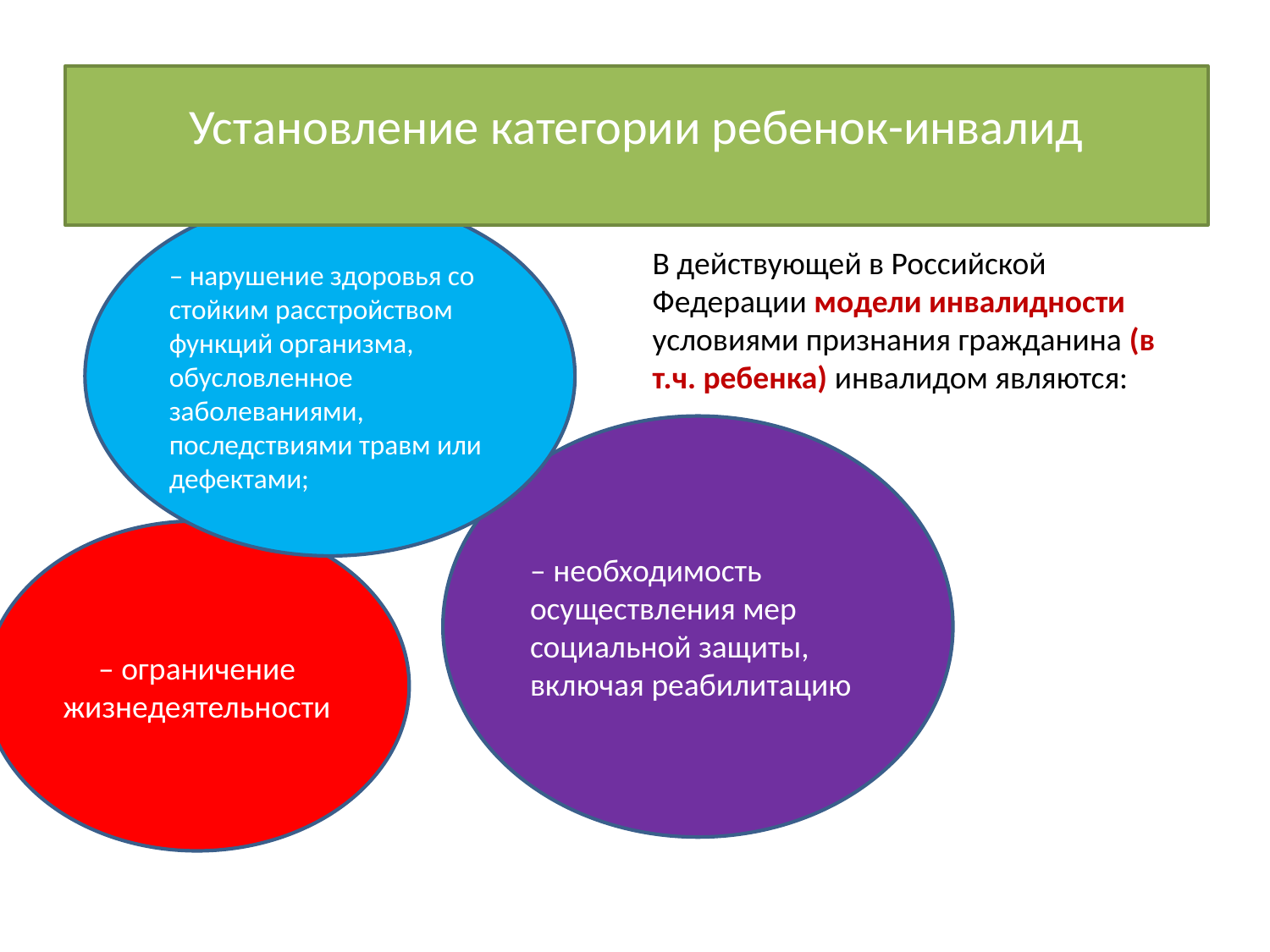

# Установление категории ребенок-инвалид
– нарушение здоровья со стойким расстройством функций организма, обусловленное заболеваниями, последствиями травм или дефектами;
В действующей в Российской Федерации модели инвалидности условиями признания гражданина (в т.ч. ребенка) инвалидом являются:
– необходимость осуществления мер социальной защиты, включая реабилитацию
– ограничение жизнедеятельности